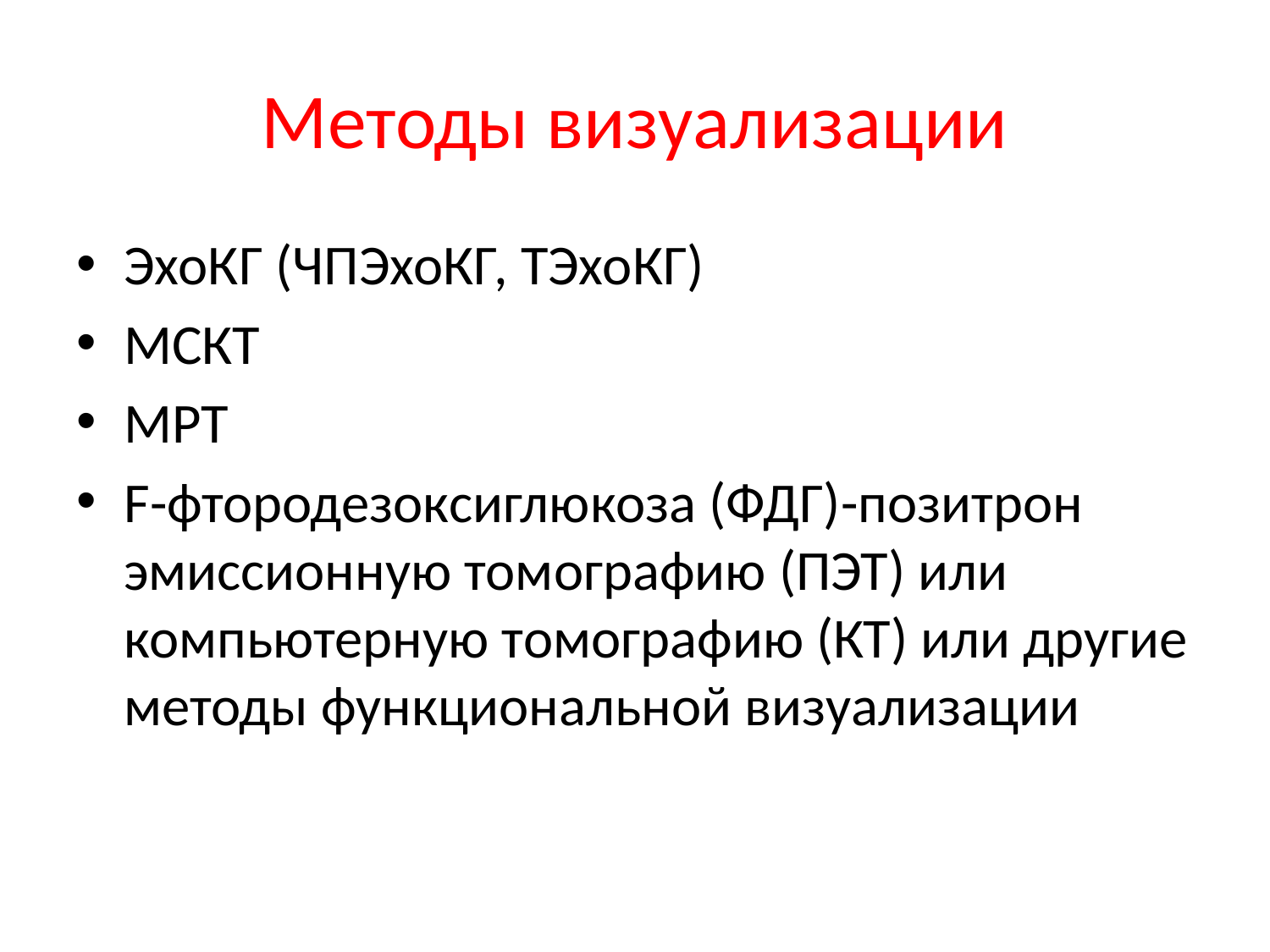

# Методы визуализации
ЭхоКГ (ЧПЭхоКГ, ТЭхоКГ)
МСКТ
МРТ
F-фтородезоксиглюкоза (ФДГ)-позитрон эмиссионную томографию (ПЭТ) или компьютерную томографию (КТ) или другие методы функциональной визуализации